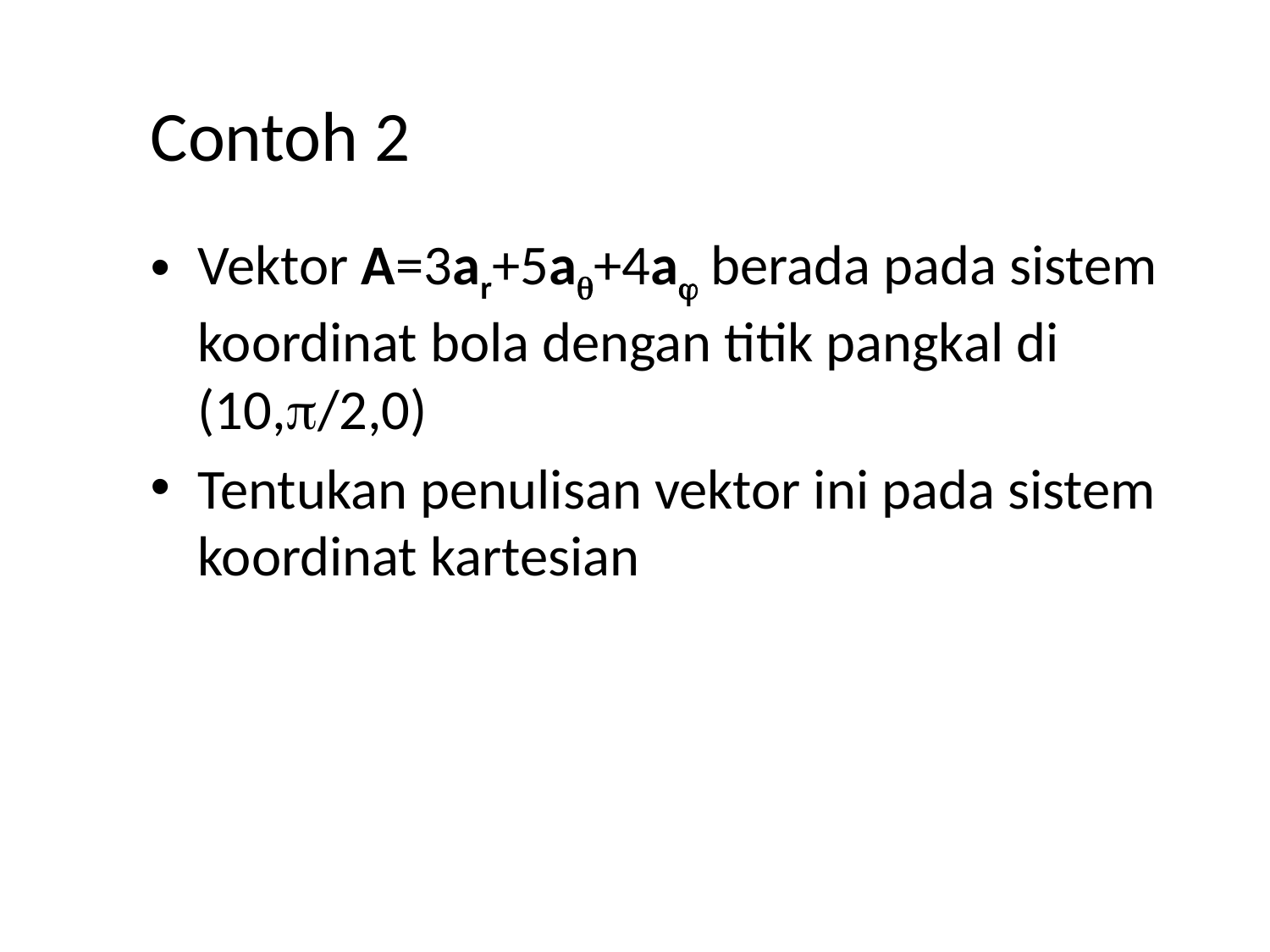

# Contoh 2
Vektor A=3ar+5aθ+4aϕ berada pada sistem koordinat bola dengan titik pangkal di (10,π/2,0)
Tentukan penulisan vektor ini pada sistem koordinat kartesian